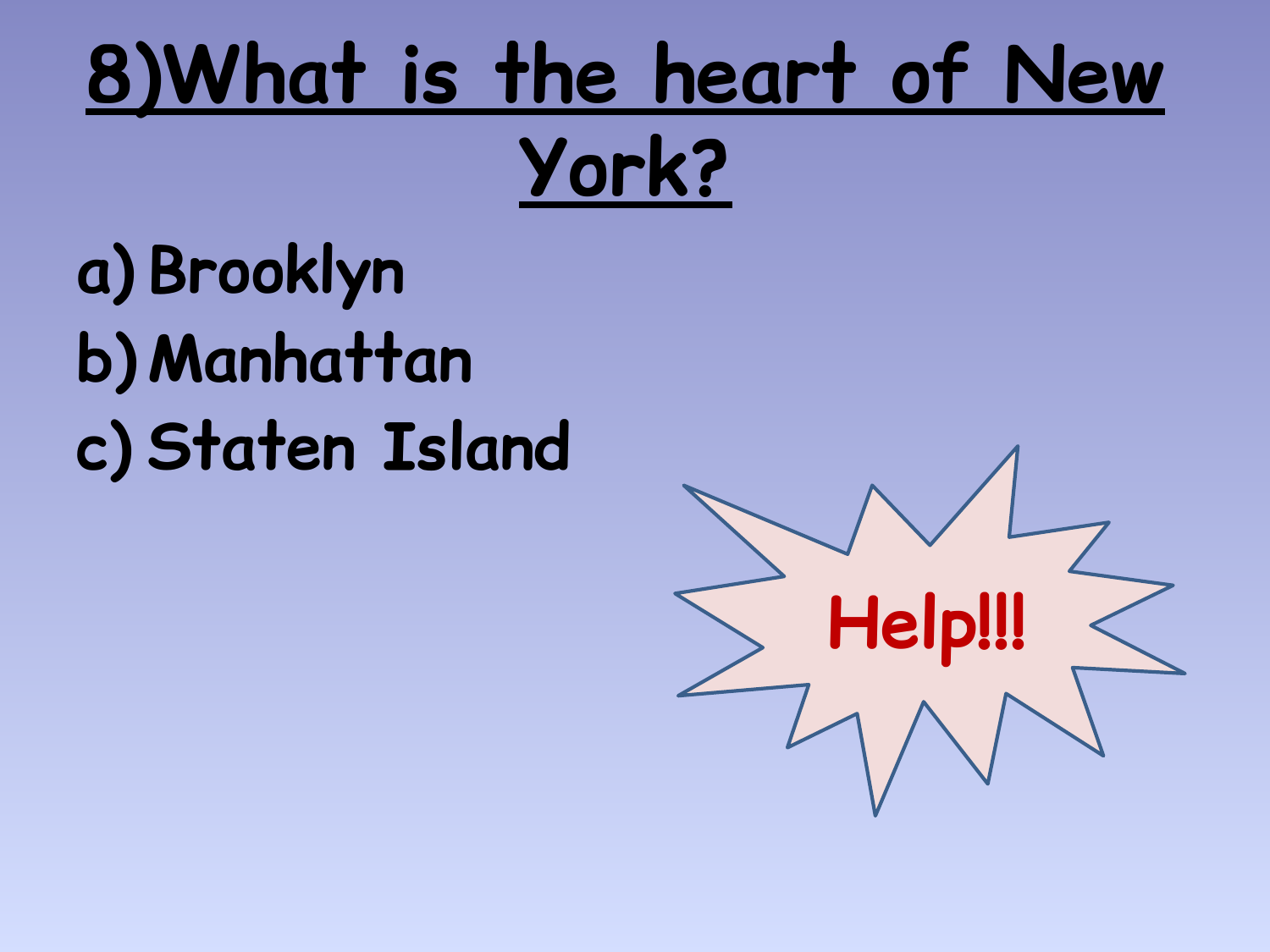

# 8)What is the heart of New York?
Brooklyn
Manhattan
Staten Island

Help!!!